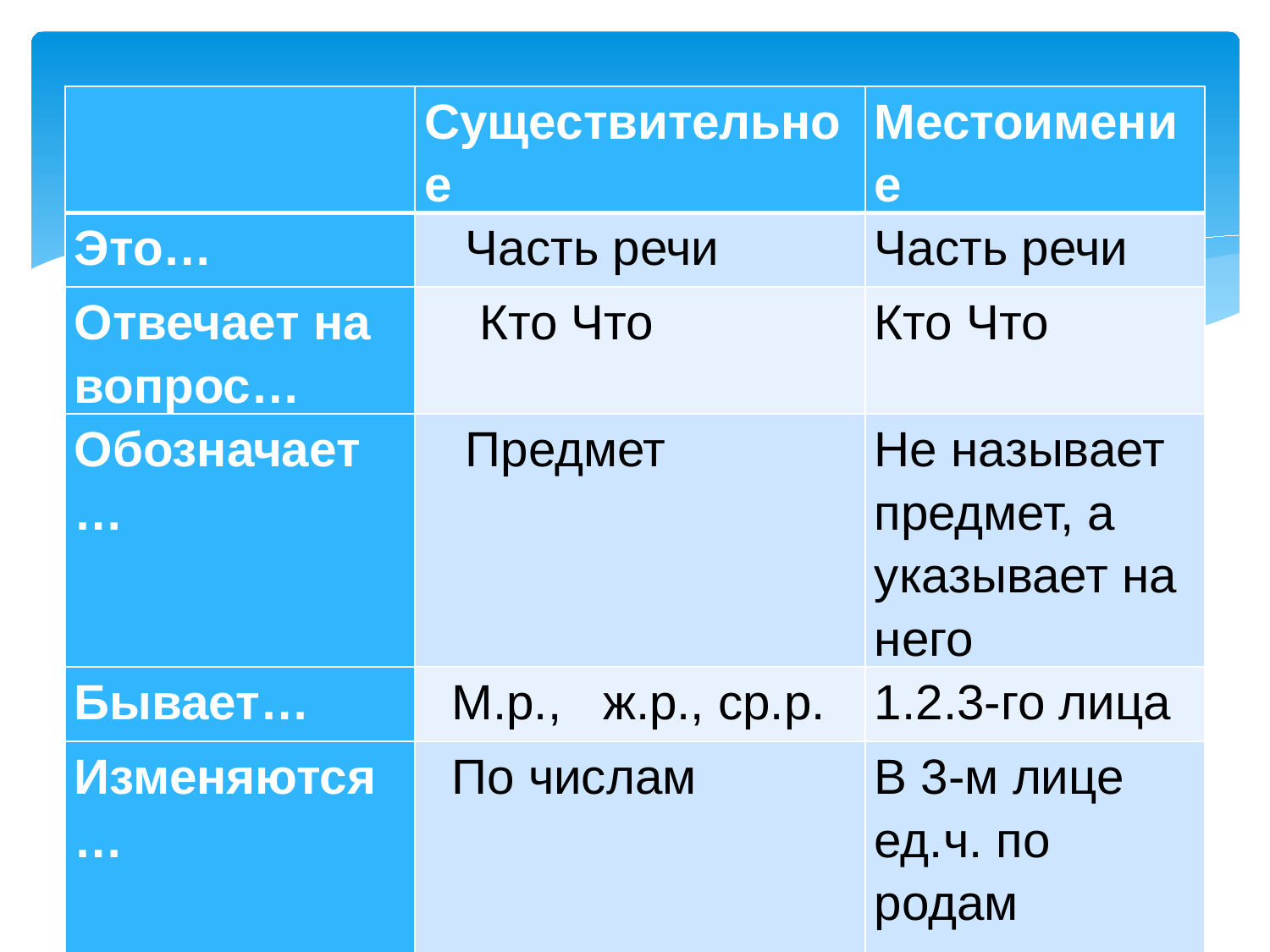

#
|  | Существительное | Местоимение |
| --- | --- | --- |
| Это… | Часть речи | Часть речи |
| Отвечает на вопрос… | Кто Что | Кто Что |
| Обозначает… | Предмет | Не называет предмет, а указывает на него |
| Бывает… | М.р., ж.р., ср.р. | 1.2.3-го лица |
| Изменяются… | По числам | В 3-м лице ед.ч. по родам |